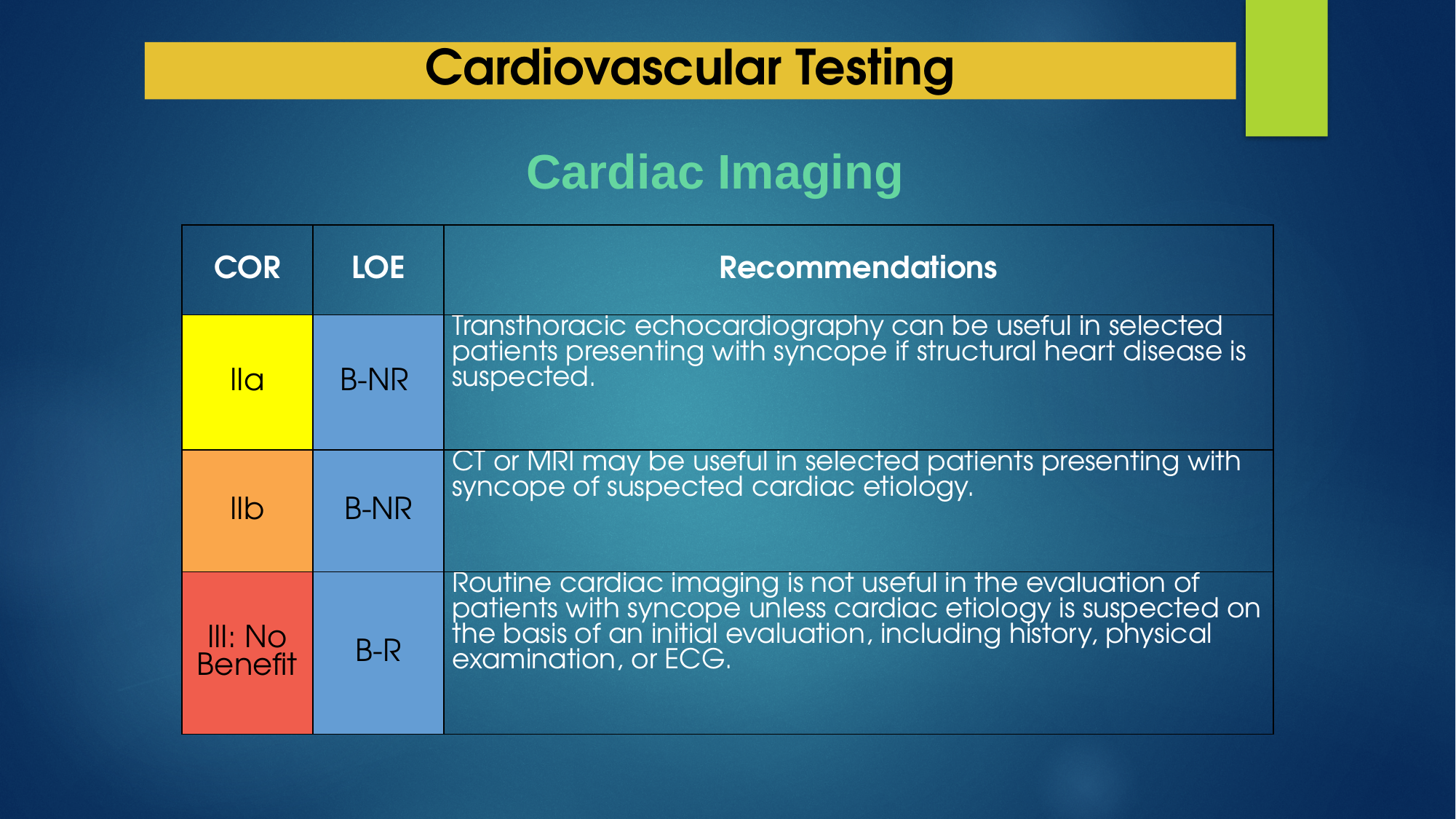

Cardiovascular Testing
Cardiac Imaging
| COR | LOE | Recommendations |
| --- | --- | --- |
| IIa | B-NR | Transthoracic echocardiography can be useful in selected patients presenting with syncope if structural heart disease is suspected. |
| IIb | B-NR | CT or MRI may be useful in selected patients presenting with syncope of suspected cardiac etiology. |
| III: No Benefit | B-R | Routine cardiac imaging is not useful in the evaluation of patients with syncope unless cardiac etiology is suspected on the basis of an initial evaluation, including history, physical examination, or ECG. |